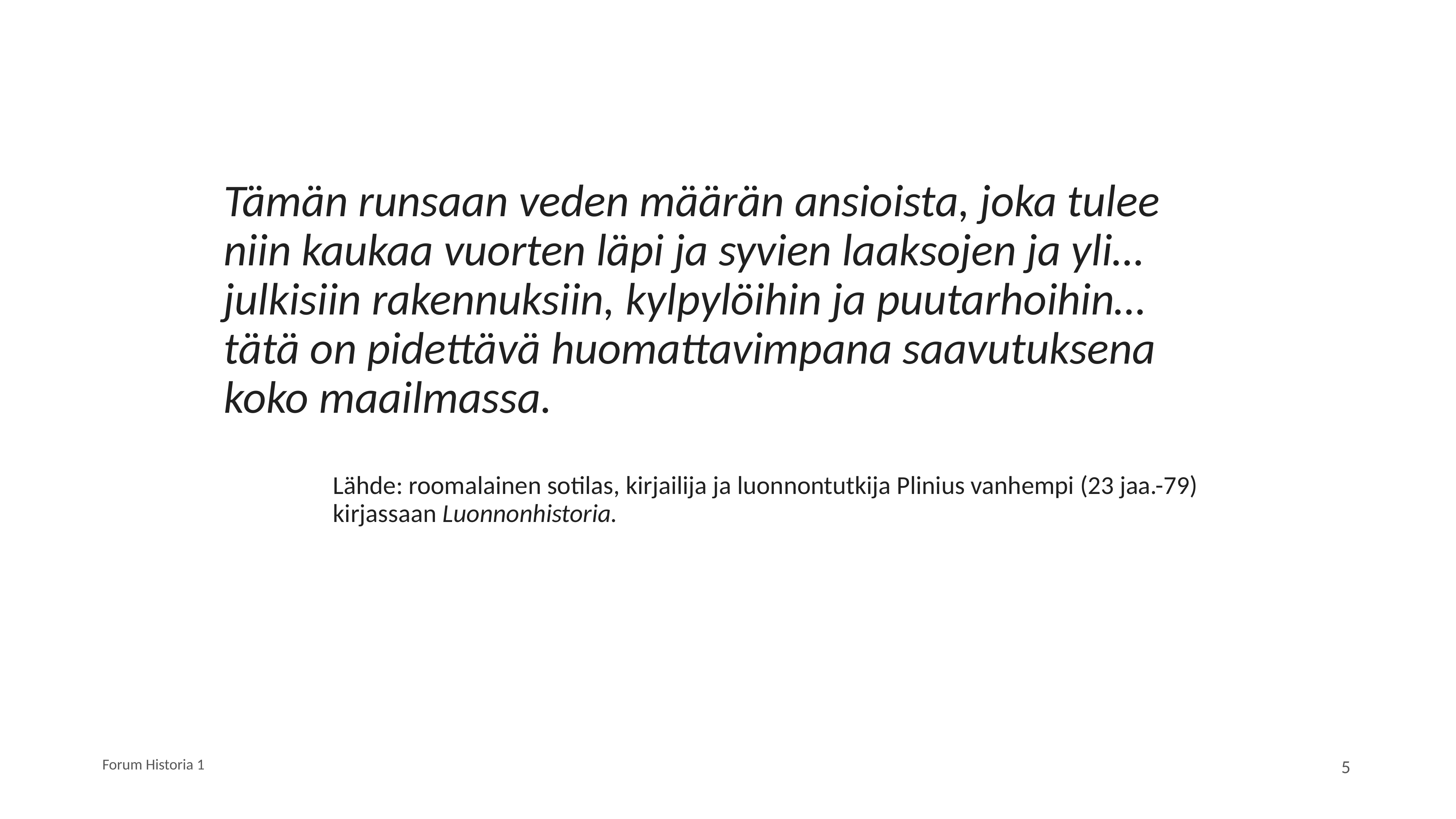

Tämän runsaan veden määrän ansioista, joka tulee niin kaukaa vuorten läpi ja syvien laaksojen ja yli… julkisiin rakennuksiin, kylpylöihin ja puutarhoihin… tätä on pidettävä huomattavimpana saavutuksena koko maailmassa.

		Lähde: roomalainen sotilas, kirjailija ja luonnontutkija Plinius vanhempi (23 jaa.-79) 			kirjassaan Luonnonhistoria.
Forum Historia 1
5